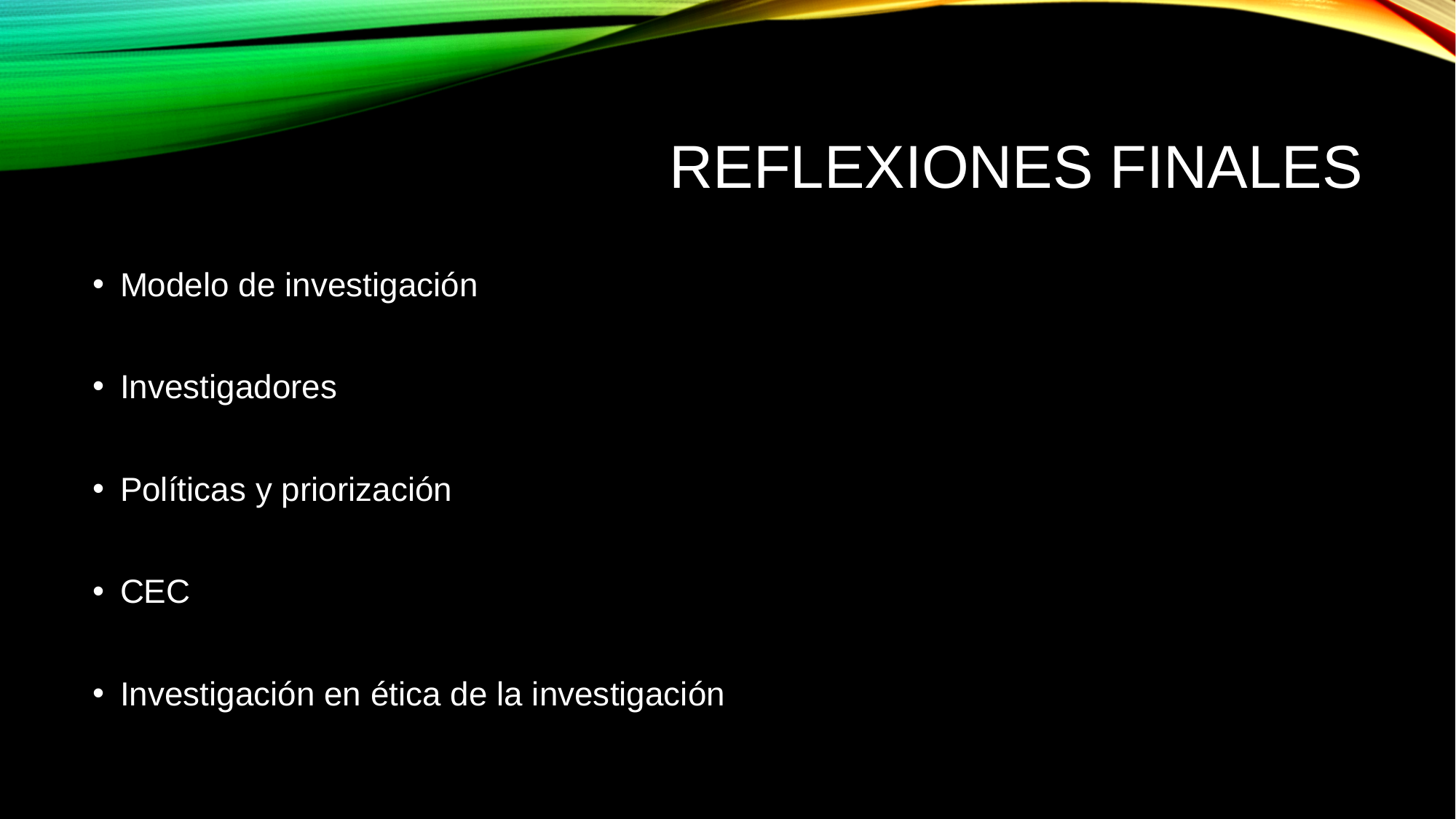

# Reflexiones finales
Modelo de investigación

Investigadores

Políticas y priorización

CEC

Investigación en ética de la investigación